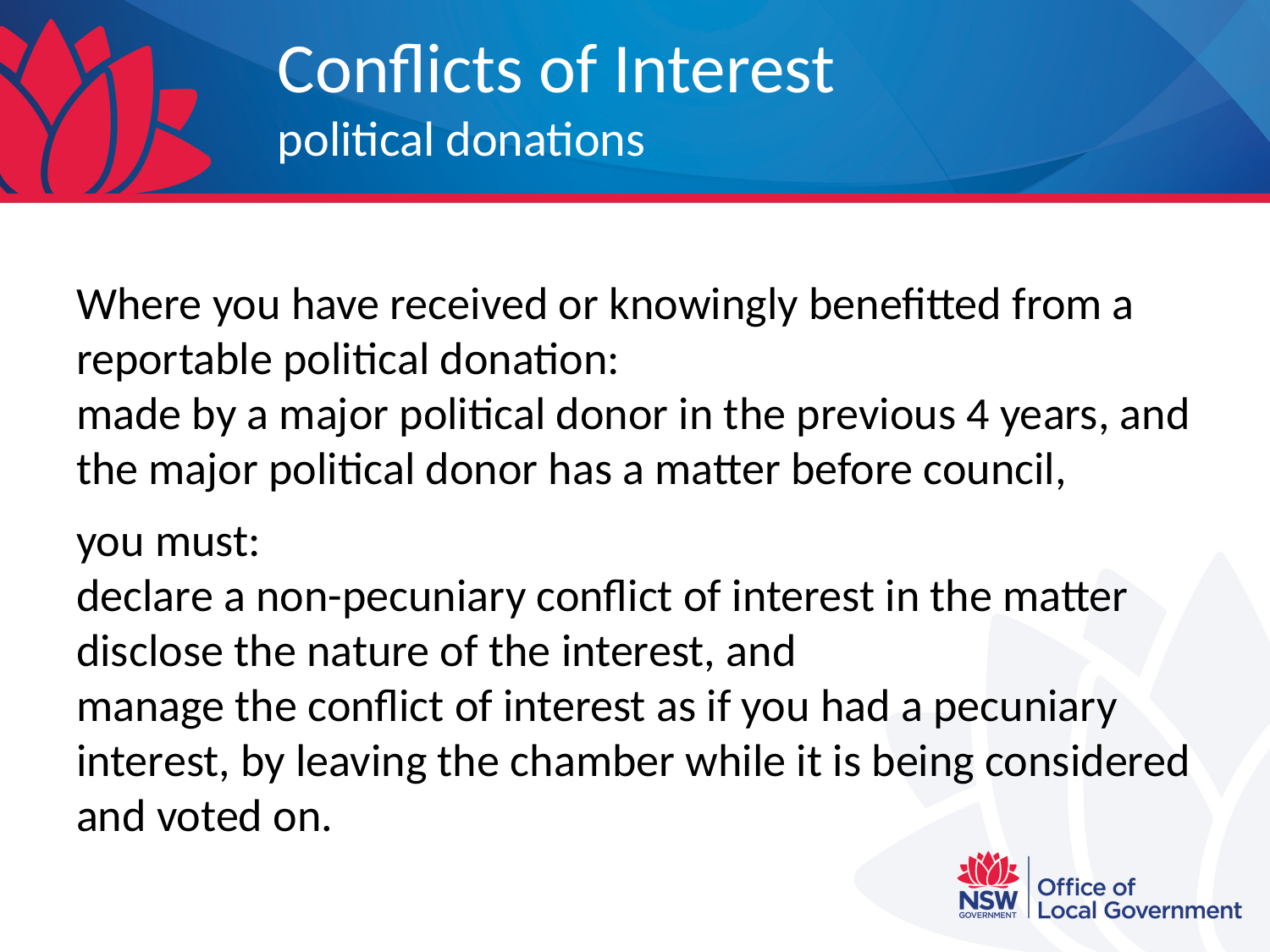

# Conflicts of Interest political donations
Where you have received or knowingly benefitted from a reportable political donation:
made by a major political donor in the previous 4 years, and
the major political donor has a matter before council,

you must:
declare a non-pecuniary conflict of interest in the matter
disclose the nature of the interest, and
manage the conflict of interest as if you had a pecuniary interest, by leaving the chamber while it is being considered and voted on.